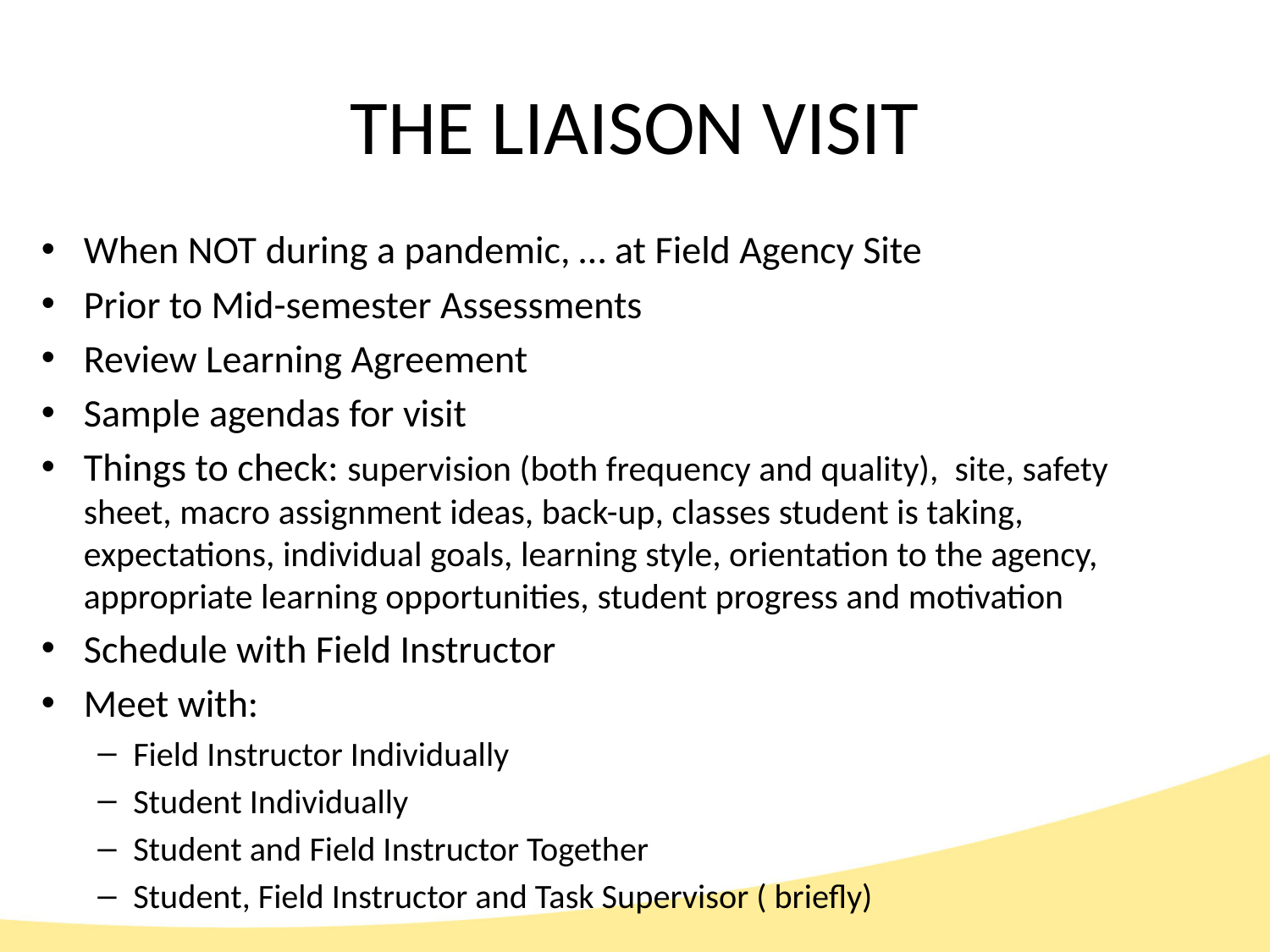

# THE LIAISON VISIT
When NOT during a pandemic, … at Field Agency Site
Prior to Mid-semester Assessments
Review Learning Agreement
Sample agendas for visit
Things to check: supervision (both frequency and quality),  site, safety sheet, macro assignment ideas, back-up, classes student is taking, expectations, individual goals, learning style, orientation to the agency, appropriate learning opportunities, student progress and motivation
Schedule with Field Instructor
Meet with:
Field Instructor Individually
Student Individually
Student and Field Instructor Together
Student, Field Instructor and Task Supervisor ( briefly)